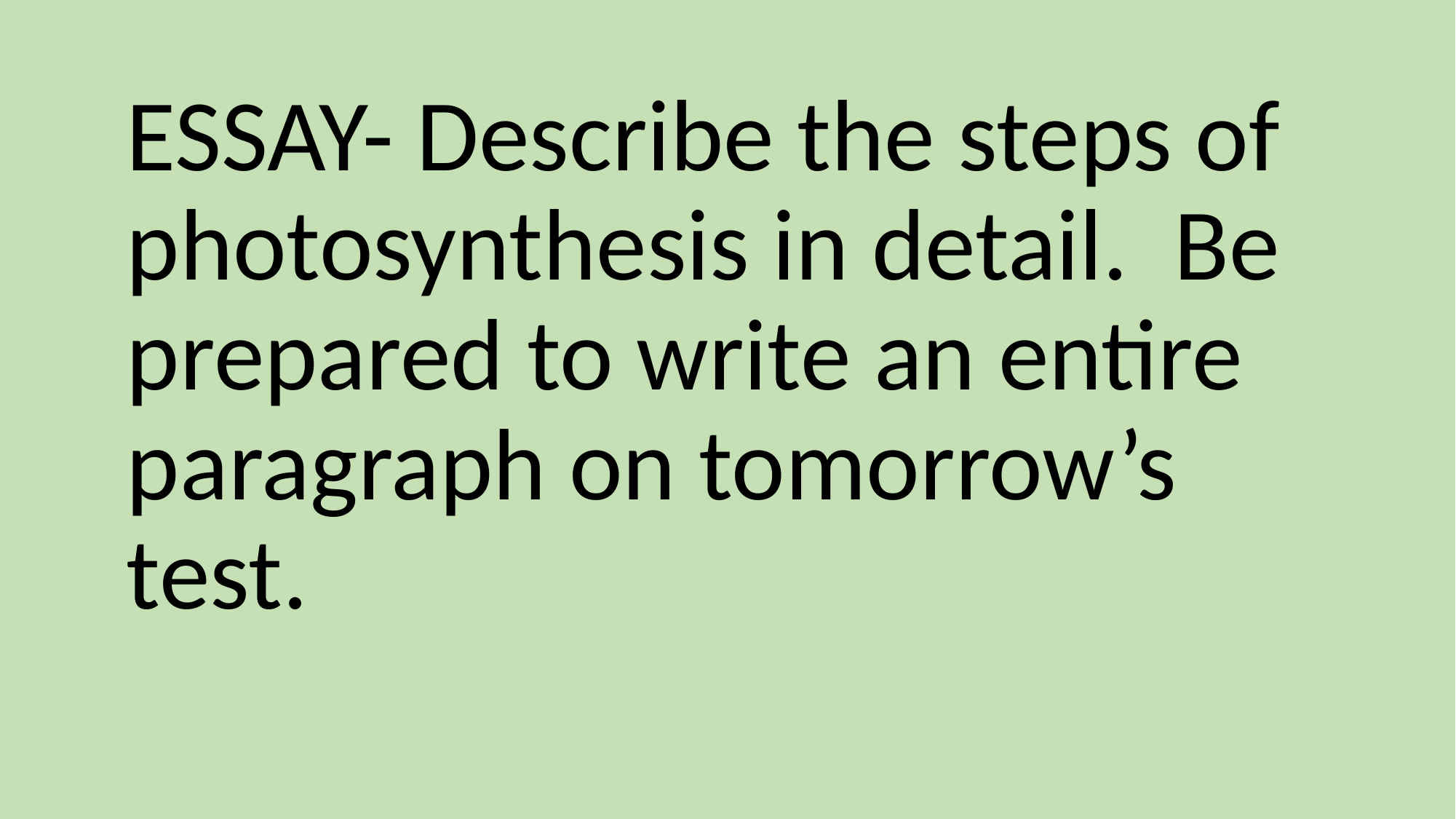

# ESSAY- Describe the steps of photosynthesis in detail.  Be prepared to write an entire paragraph on tomorrow’s test.